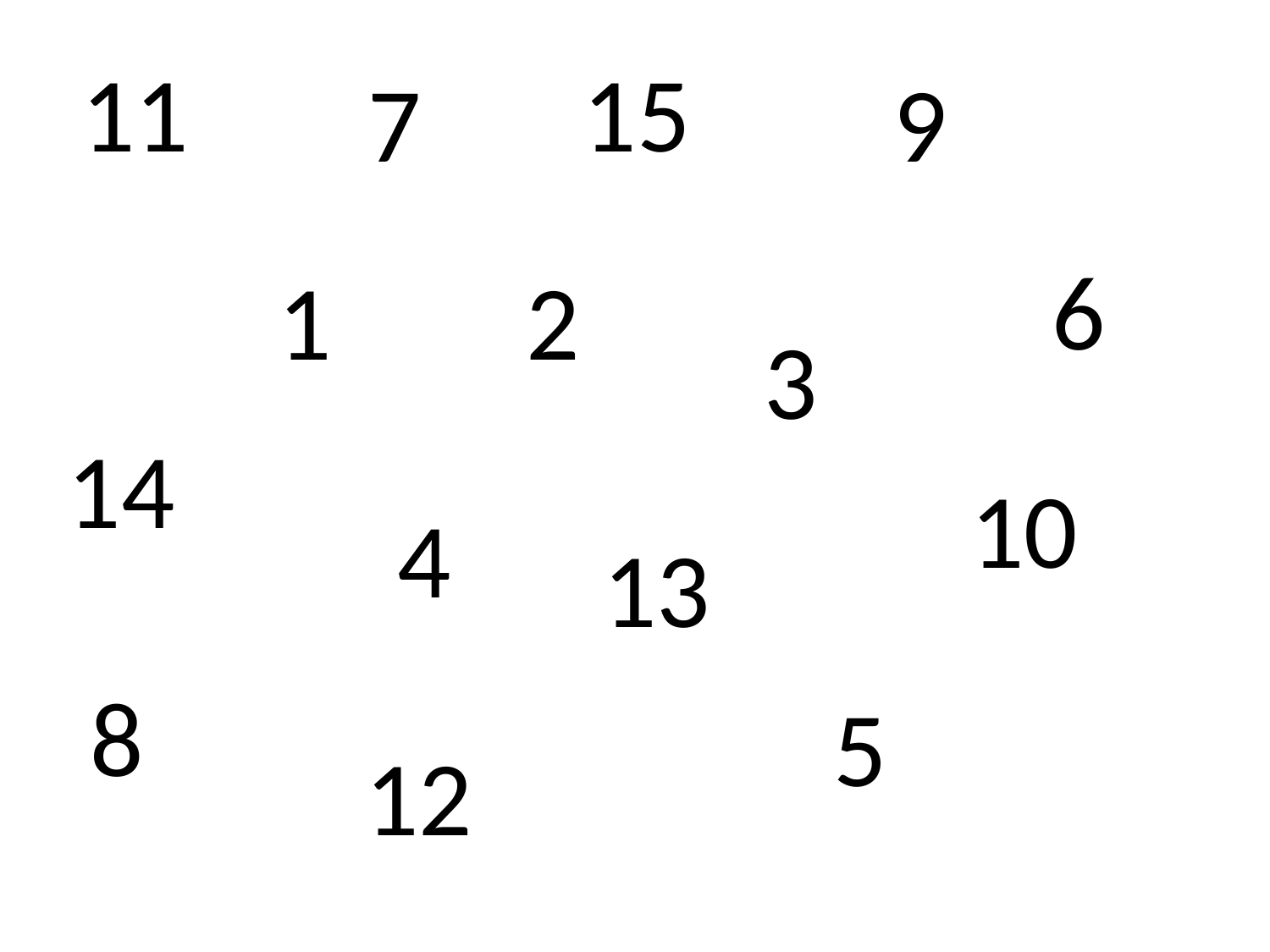

11
15
7
9
6
1
2
3
14
10
4
13
8
5
12